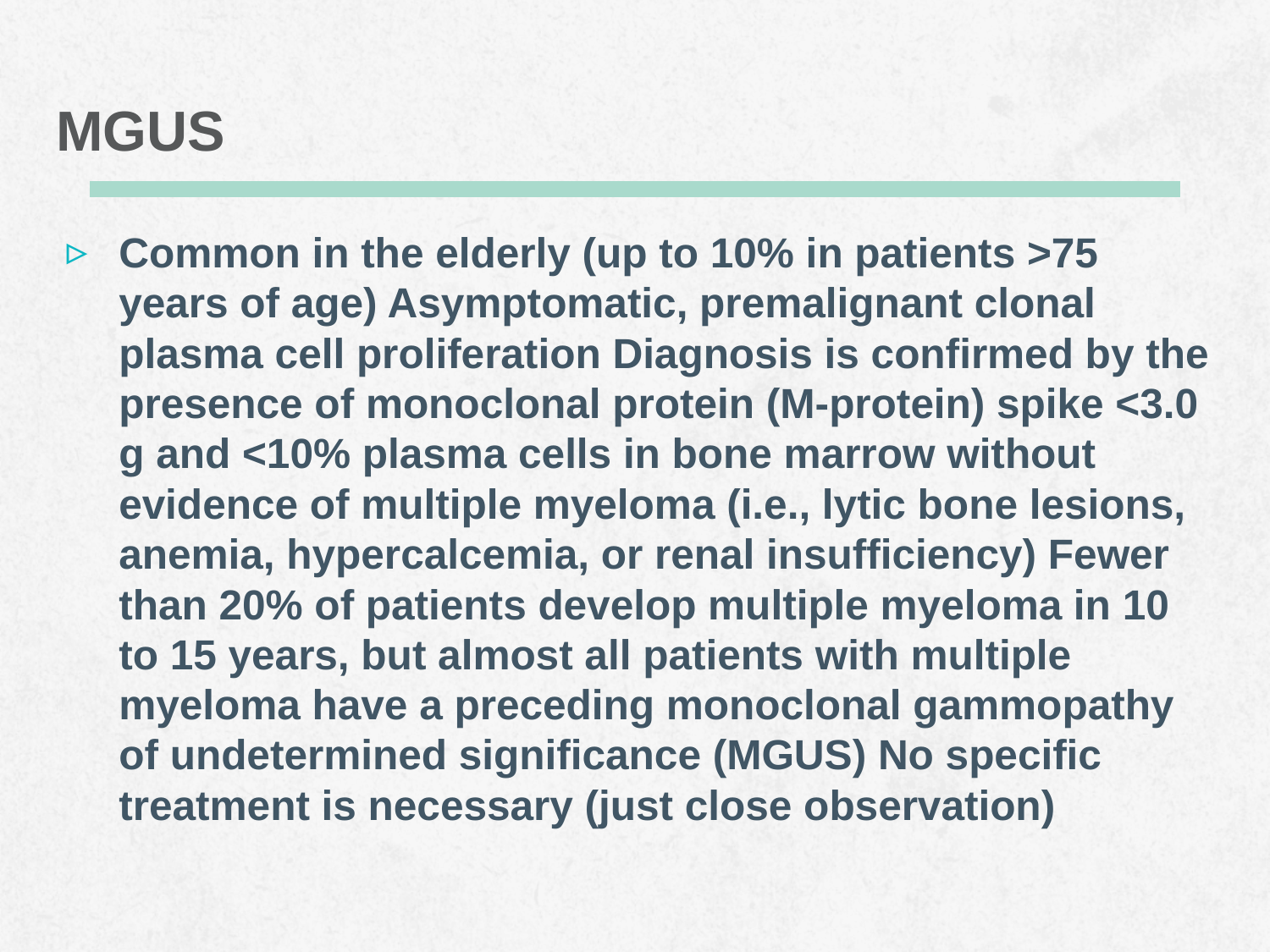

# MGUS
Common in the elderly (up to 10% in patients >75 years of age) Asymptomatic, premalignant clonal plasma cell proliferation Diagnosis is confirmed by the presence of monoclonal protein (M-protein) spike <3.0 g and <10% plasma cells in bone marrow without evidence of multiple myeloma (i.e., lytic bone lesions, anemia, hypercalcemia, or renal insufficiency) Fewer than 20% of patients develop multiple myeloma in 10 to 15 years, but almost all patients with multiple myeloma have a preceding monoclonal gammopathy of undetermined significance (MGUS) No specific treatment is necessary (just close observation)